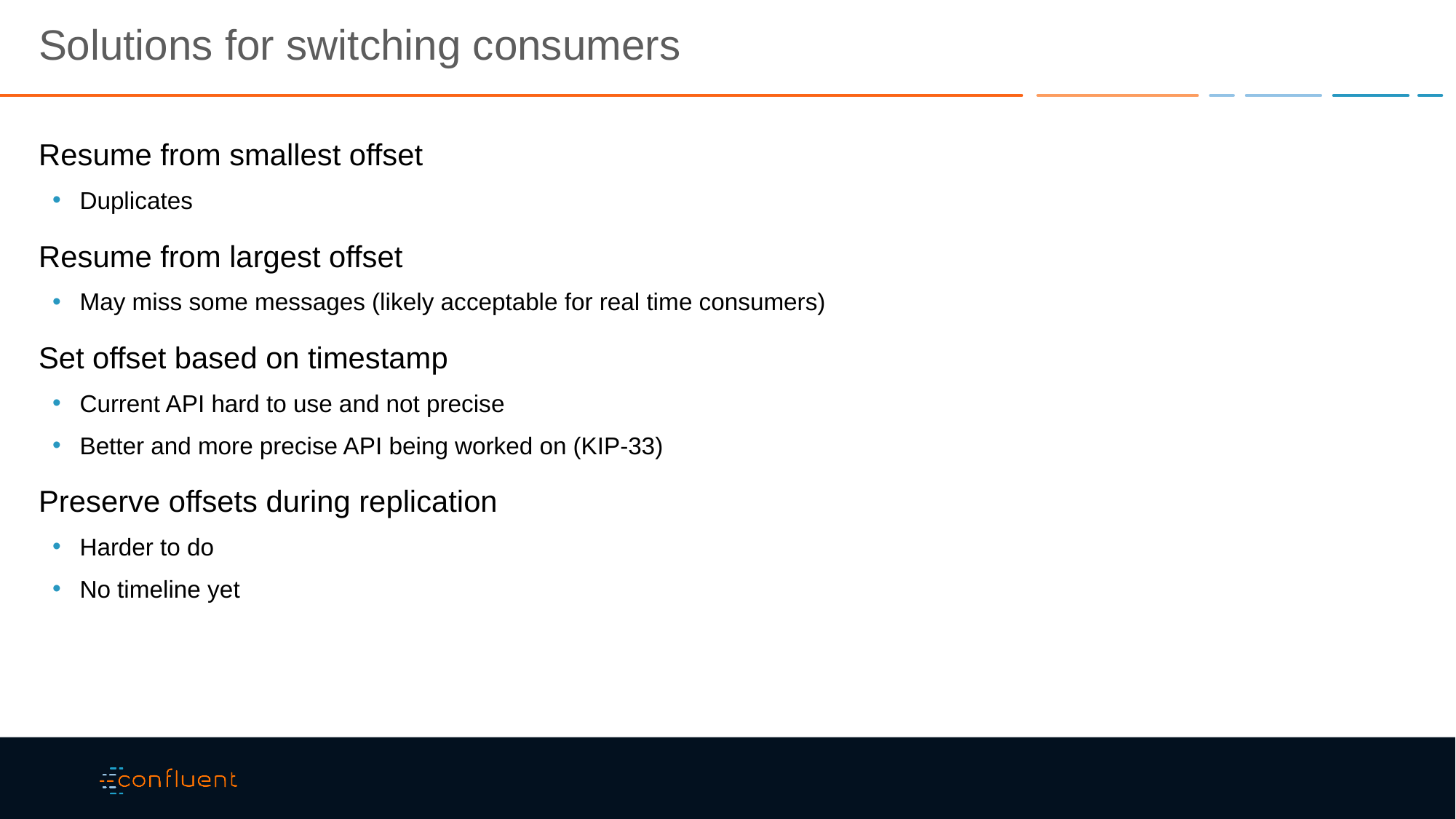

# Solutions for switching consumers
Resume from smallest offset
Duplicates
Resume from largest offset
May miss some messages (likely acceptable for real time consumers)
Set offset based on timestamp
Current API hard to use and not precise
Better and more precise API being worked on (KIP-33)
Preserve offsets during replication
Harder to do
No timeline yet